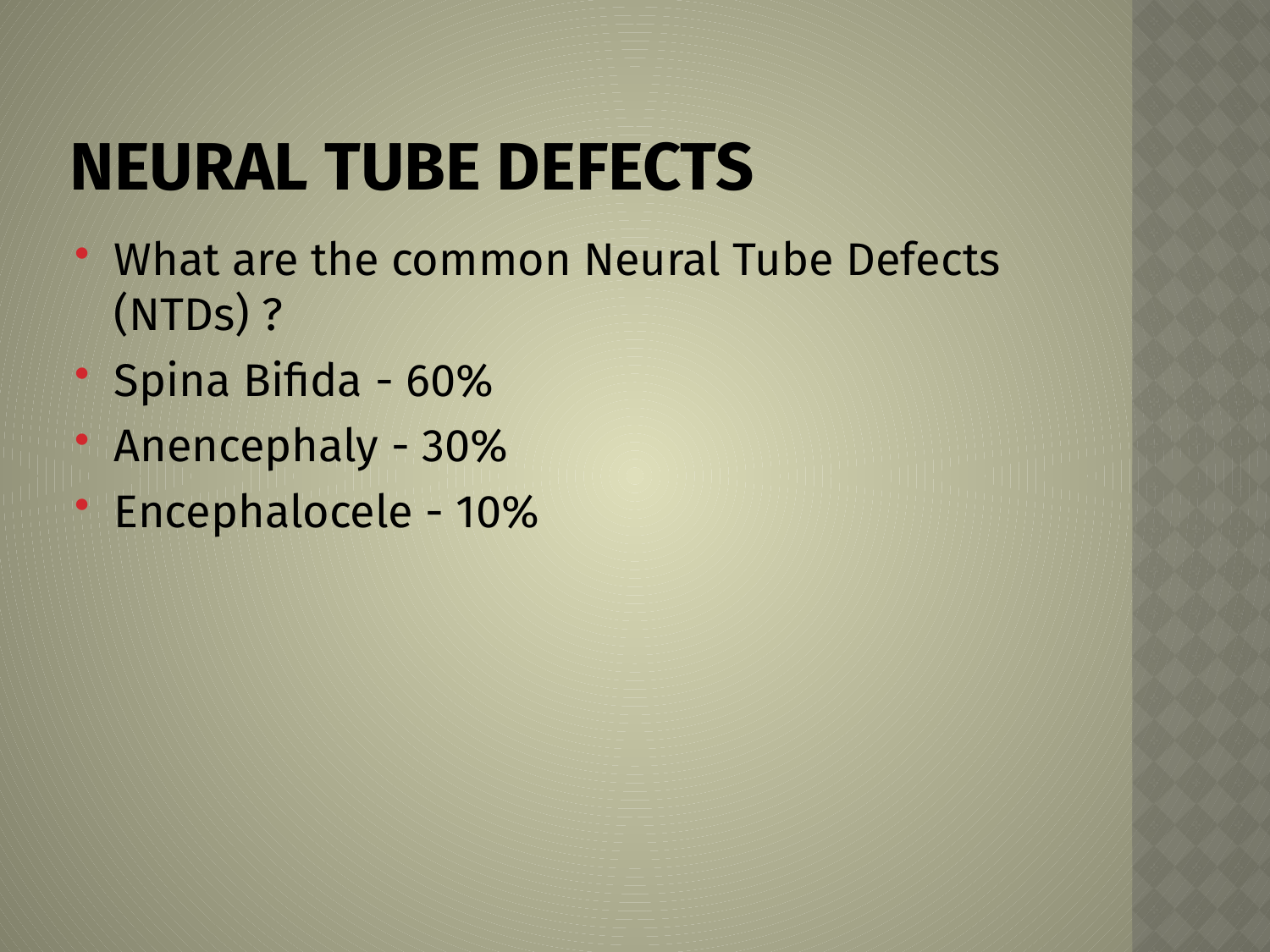

# Neural Tube Defects
What are the common Neural Tube Defects (NTDs) ?
Spina Bifida - 60%
Anencephaly - 30%
Encephalocele - 10%